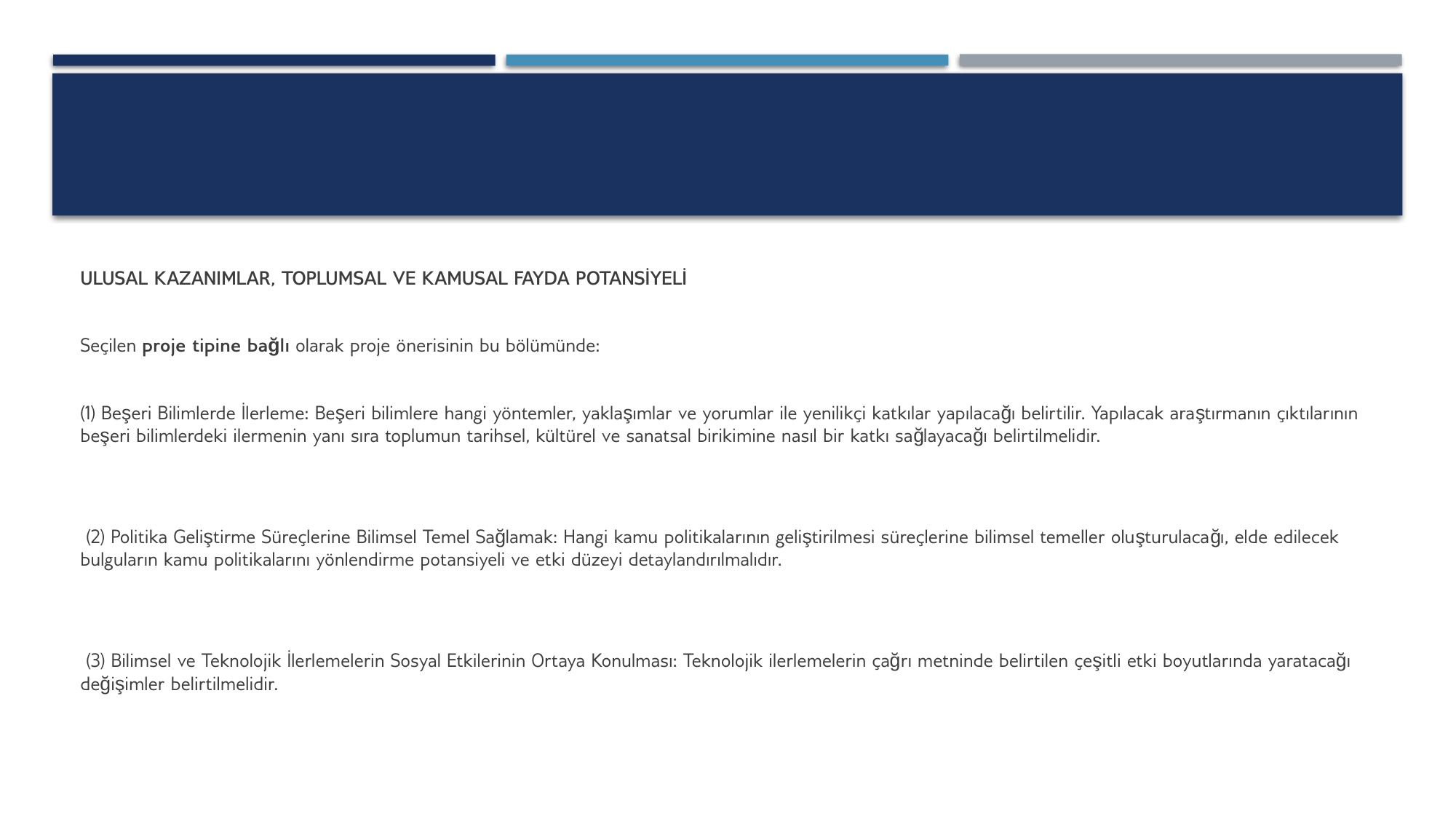

#
ULUSAL KAZANIMLAR, TOPLUMSAL VE KAMUSAL FAYDA POTANSİYELİ

Seçilen proje tipine bağlı olarak proje önerisinin bu bölümünde:

(1) Beşeri Bilimlerde İlerleme: Beşeri bilimlere hangi yöntemler, yaklaşımlar ve yorumlar ile yenilikçi katkılar yapılacağı belirtilir. Yapılacak araştırmanın çıktılarının beşeri bilimlerdeki ilermenin yanı sıra toplumun tarihsel, kültürel ve sanatsal birikimine nasıl bir katkı sağlayacağı belirtilmelidir.

 (2) Politika Geliştirme Süreçlerine Bilimsel Temel Sağlamak: Hangi kamu politikalarının geliştirilmesi süreçlerine bilimsel temeller oluşturulacağı, elde edilecek bulguların kamu politikalarını yönlendirme potansiyeli ve etki düzeyi detaylandırılmalıdır.

 (3) Bilimsel ve Teknolojik İlerlemelerin Sosyal Etkilerinin Ortaya Konulması: Teknolojik ilerlemelerin çağrı metninde belirtilen çeşitli etki boyutlarında yaratacağı değişimler belirtilmelidir.